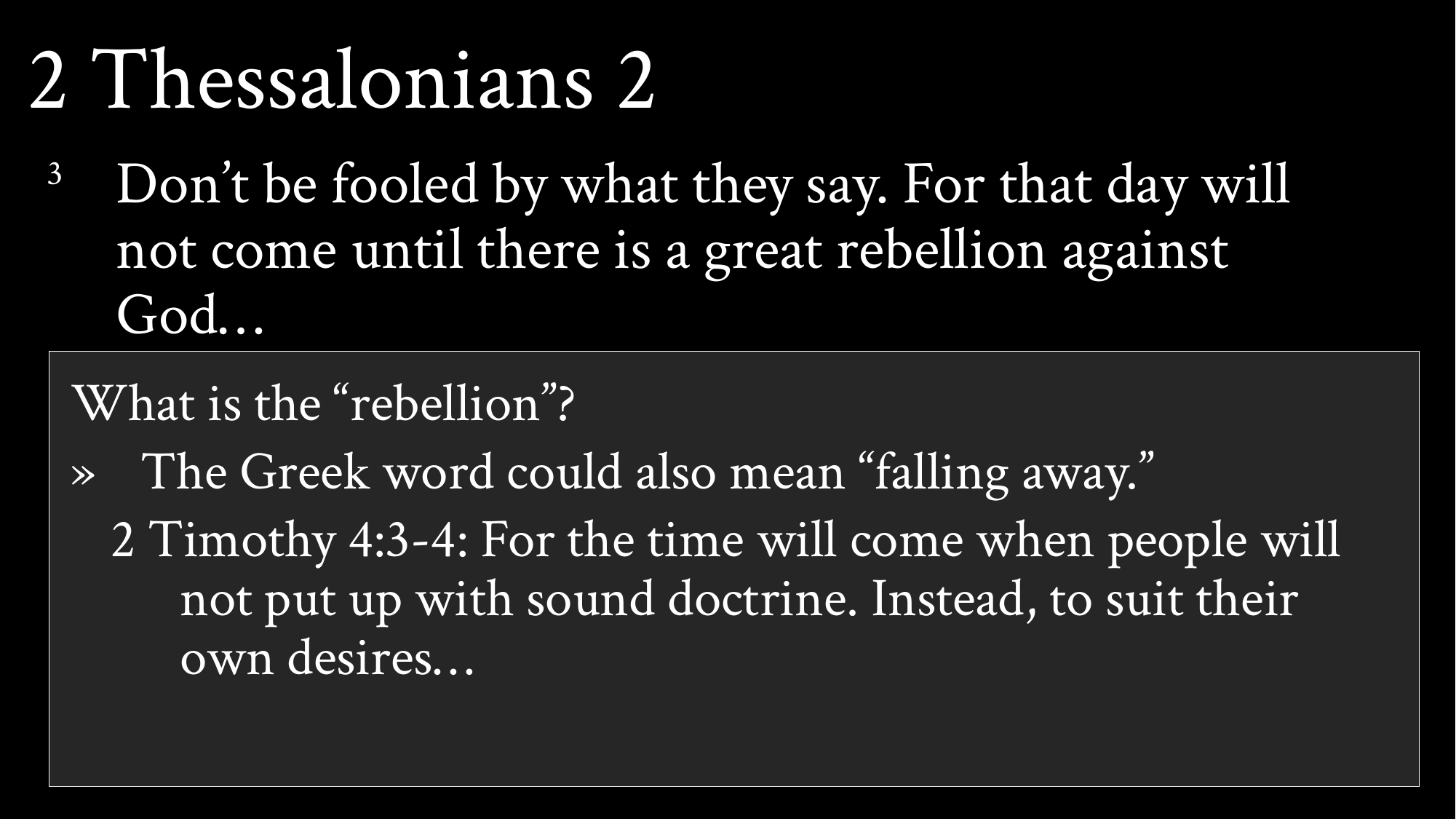

2 Thessalonians 2
3 	Don’t be fooled by what they say. For that day will not come until there is a great rebellion against God…

What is the “rebellion”?
»	The Greek word could also mean “falling away.”
2 Timothy 4:3-4: For the time will come when people will not put up with sound doctrine. Instead, to suit their own desires…